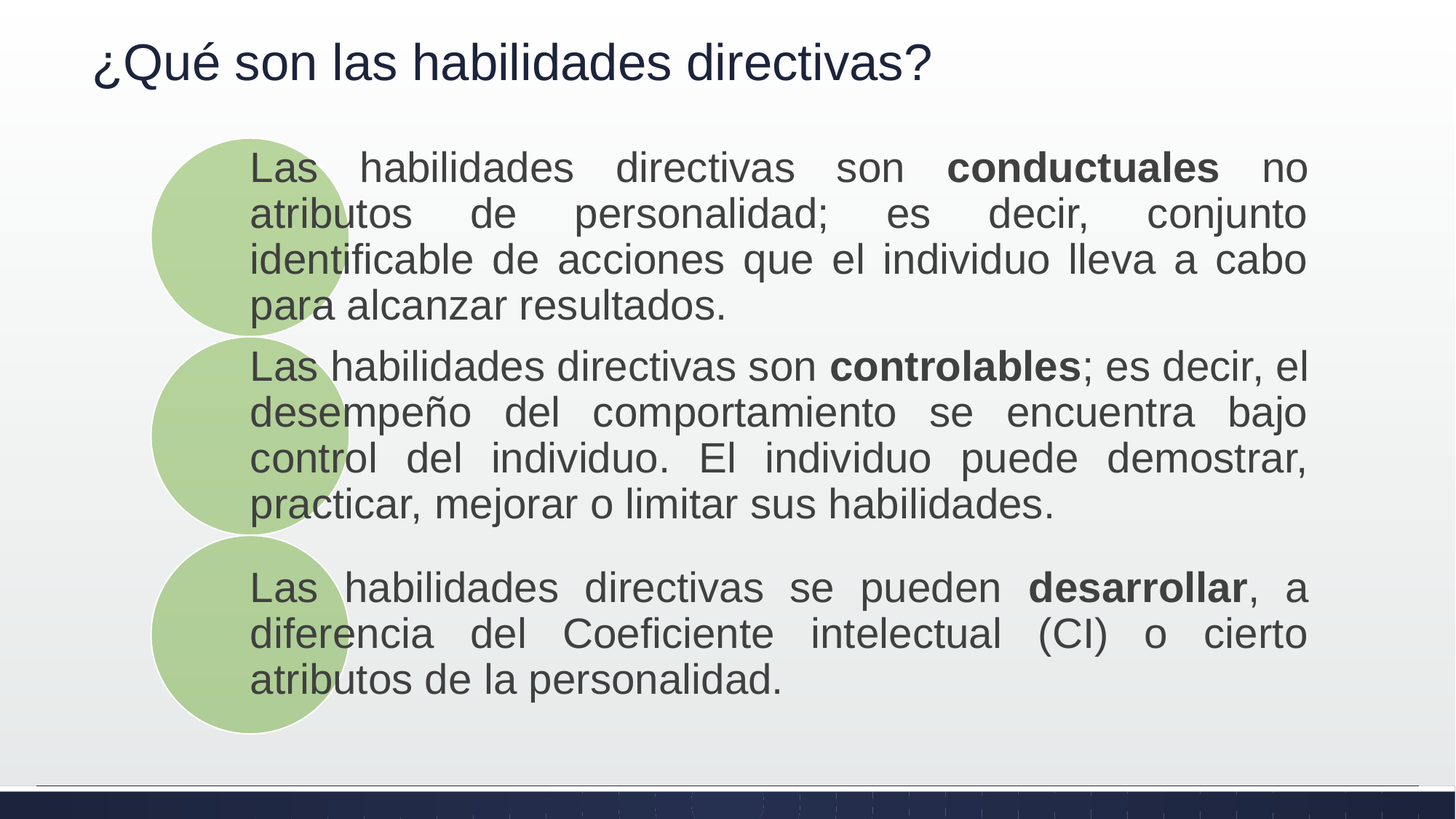

# ¿Qué son las habilidades directivas?
Las habilidades directivas son conductuales no atributos de personalidad; es decir, conjunto identificable de acciones que el individuo lleva a cabo para alcanzar resultados.
Las habilidades directivas son controlables; es decir, el desempeño del comportamiento se encuentra bajo control del individuo. El individuo puede demostrar, practicar, mejorar o limitar sus habilidades.
Las habilidades directivas se pueden desarrollar, a diferencia del Coeficiente intelectual (CI) o cierto atributos de la personalidad.